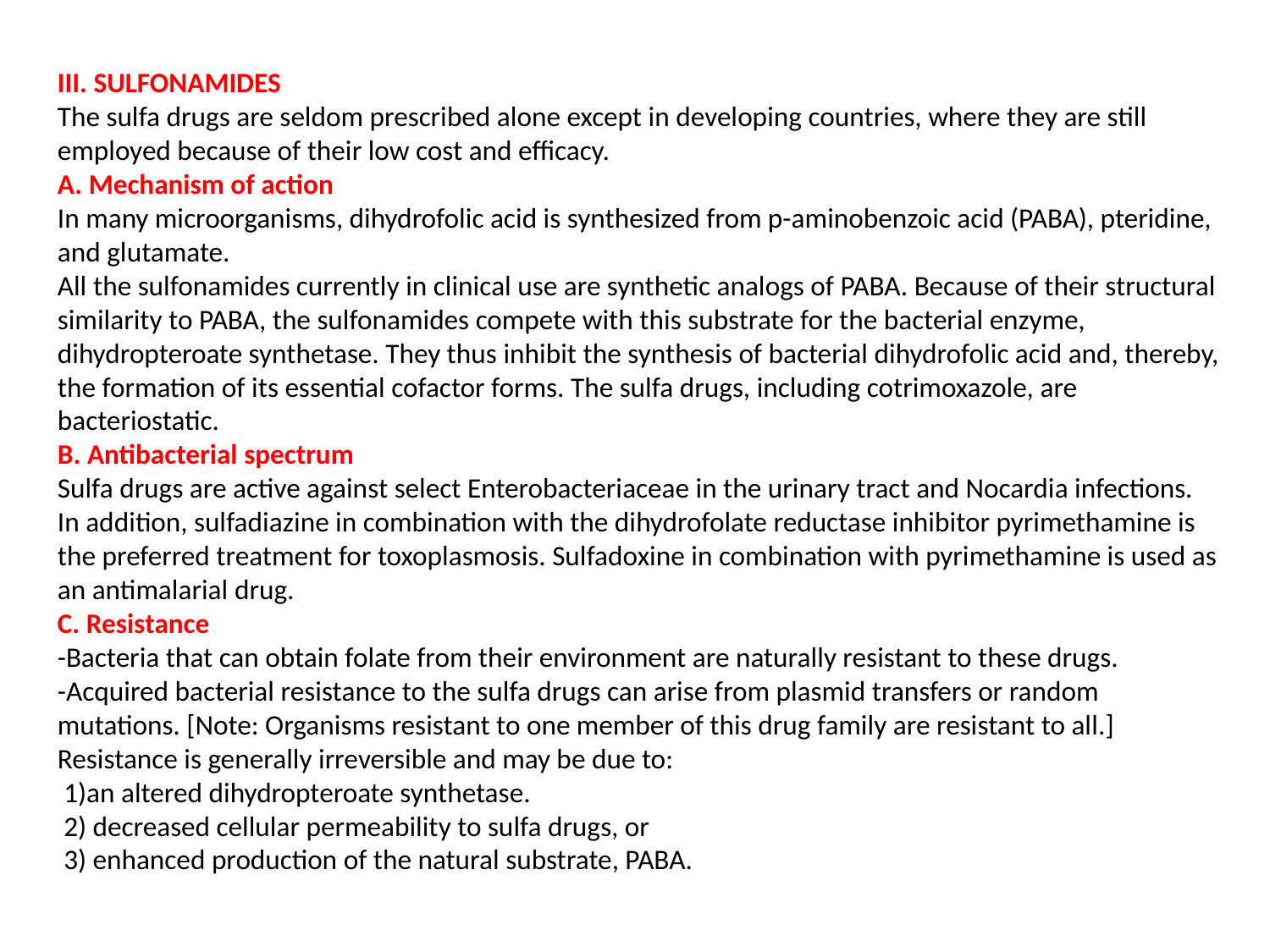

III. SULFONAMIDES
The sulfa drugs are seldom prescribed alone except in developing countries, where they are still employed because of their low cost and efficacy.
A. Mechanism of action
In many microorganisms, dihydrofolic acid is synthesized from p-aminobenzoic acid (PABA), pteridine, and glutamate.
All the sulfonamides currently in clinical use are synthetic analogs of PABA. Because of their structural similarity to PABA, the sulfonamides compete with this substrate for the bacterial enzyme, dihydropteroate synthetase. They thus inhibit the synthesis of bacterial dihydrofolic acid and, thereby, the formation of its essential cofactor forms. The sulfa drugs, including cotrimoxazole, are bacteriostatic.
B. Antibacterial spectrum
Sulfa drugs are active against select Enterobacteriaceae in the urinary tract and Nocardia infections. In addition, sulfadiazine in combination with the dihydrofolate reductase inhibitor pyrimethamine is the preferred treatment for toxoplasmosis. Sulfadoxine in combination with pyrimethamine is used as an antimalarial drug.
C. Resistance
-Bacteria that can obtain folate from their environment are naturally resistant to these drugs.
-Acquired bacterial resistance to the sulfa drugs can arise from plasmid transfers or random mutations. [Note: Organisms resistant to one member of this drug family are resistant to all.] Resistance is generally irreversible and may be due to:
 1)an altered dihydropteroate synthetase.
 2) decreased cellular permeability to sulfa drugs, or
 3) enhanced production of the natural substrate, PABA.